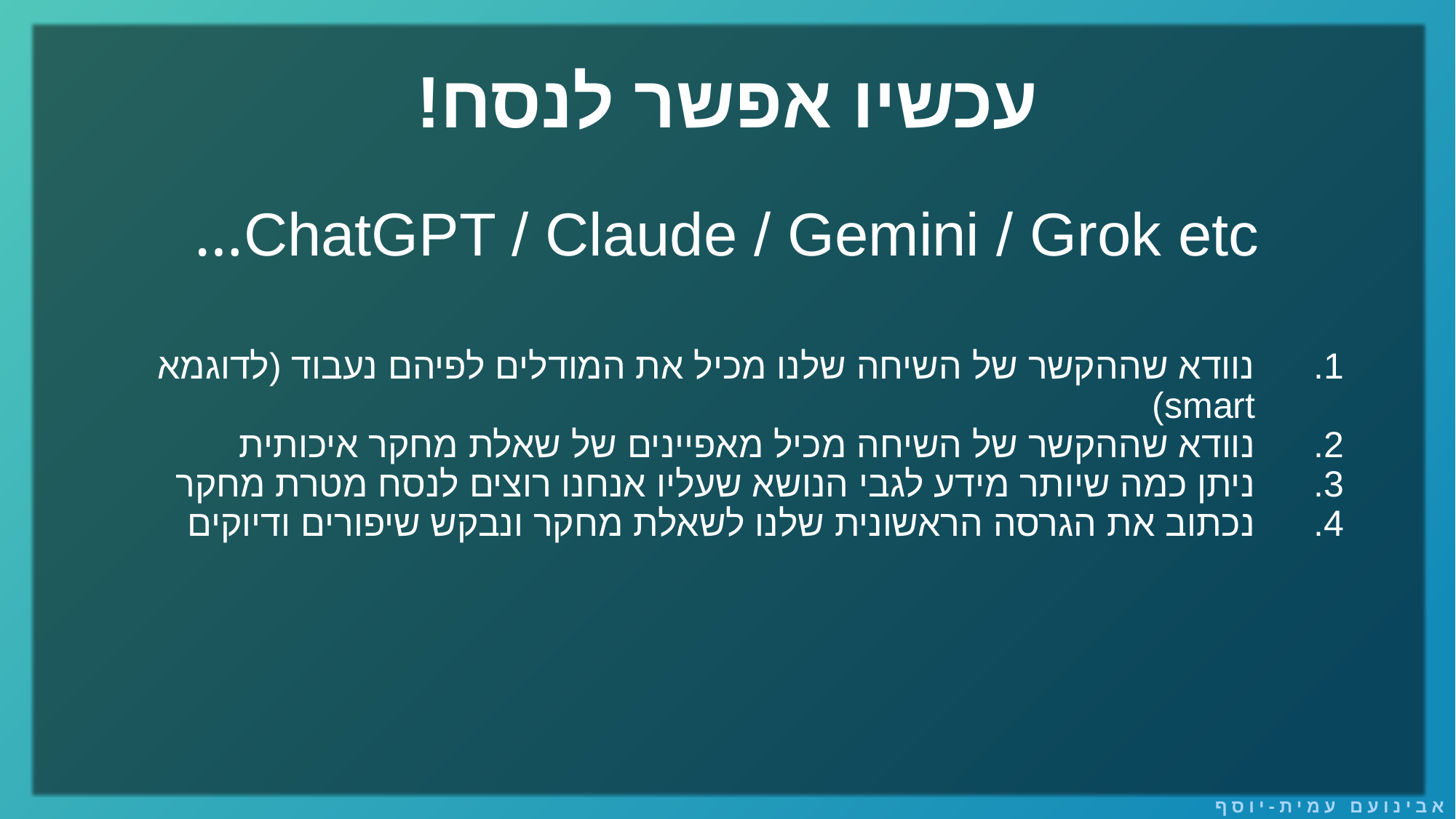

# עכשיו אפשר לנסח!
נוודא שההקשר של השיחה שלנו מכיל את המודלים לפיהם נעבוד (לדוגמא smart)
נוודא שההקשר של השיחה מכיל מאפיינים של שאלת מחקר איכותית
ניתן כמה שיותר מידע לגבי הנושא שעליו אנחנו רוצים לנסח מטרת מחקר
נכתוב את הגרסה הראשונית שלנו לשאלת מחקר ונבקש שיפורים ודיוקים
ChatGPT / Claude / Gemini / Grok etc…